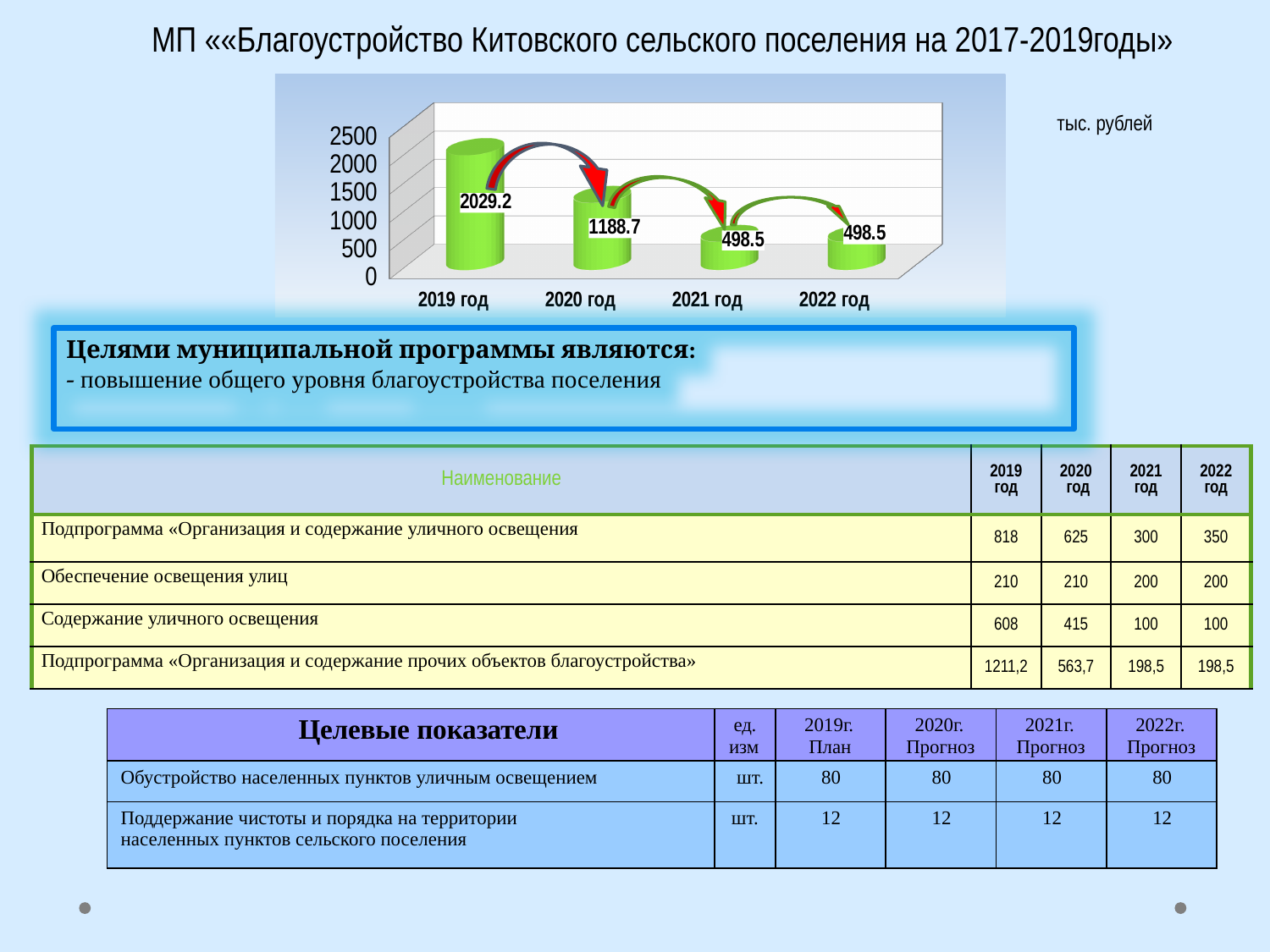

МП ««Благоустройство Китовского сельского поселения на 2017-2019годы»
годы

[unsupported chart]

тыс. рублей

Целями муниципальной программы являются:
- повышение общего уровня благоустройства поселения

| Наименование | 2019 год | 2020 год | 2021 год | 2022 год |
| --- | --- | --- | --- | --- |
| Подпрограмма «Организация и содержание уличного освещения | 818 | 625 | 300 | 350 |
| Обеспечение освещения улиц | 210 | 210 | 200 | 200 |
| Содержание уличного освещения | 608 | 415 | 100 | 100 |
| Подпрограмма «Организация и содержание прочих объектов благоустройства» | 1211,2 | 563,7 | 198,5 | 198,5 |
| Целевые показатели | ед. изм | 2019г. План | 2020г. Прогноз | 2021г. Прогноз | 2022г. Прогноз |
| --- | --- | --- | --- | --- | --- |
| Обустройство населенных пунктов уличным освещением | шт. | 80 | 80 | 80 | 80 |
| Поддержание чистоты и порядка на территории населенных пунктов сельского поселения | шт. | 12 | 12 | 12 | 12 |